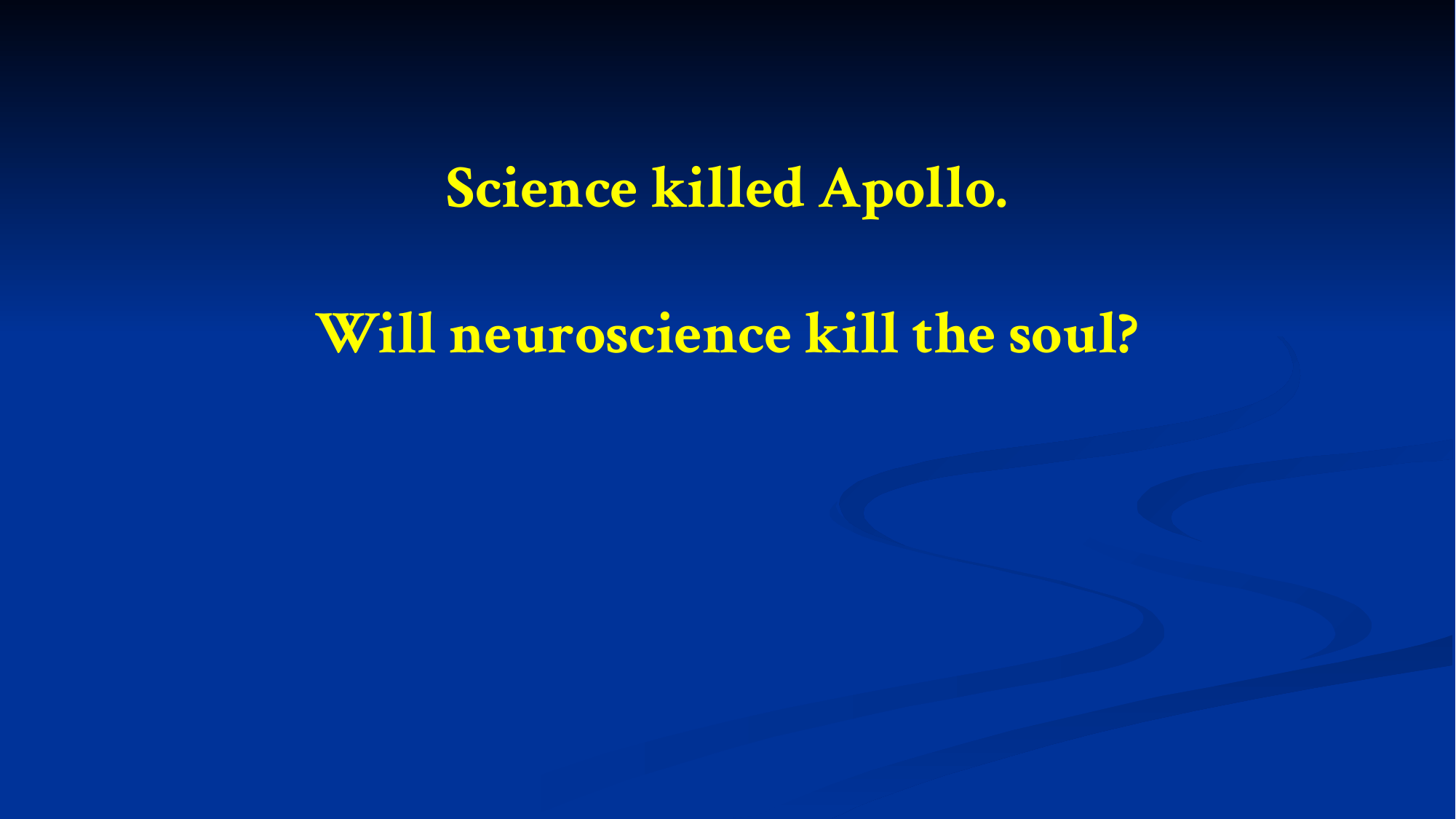

Science killed Apollo.
Will neuroscience kill the soul?